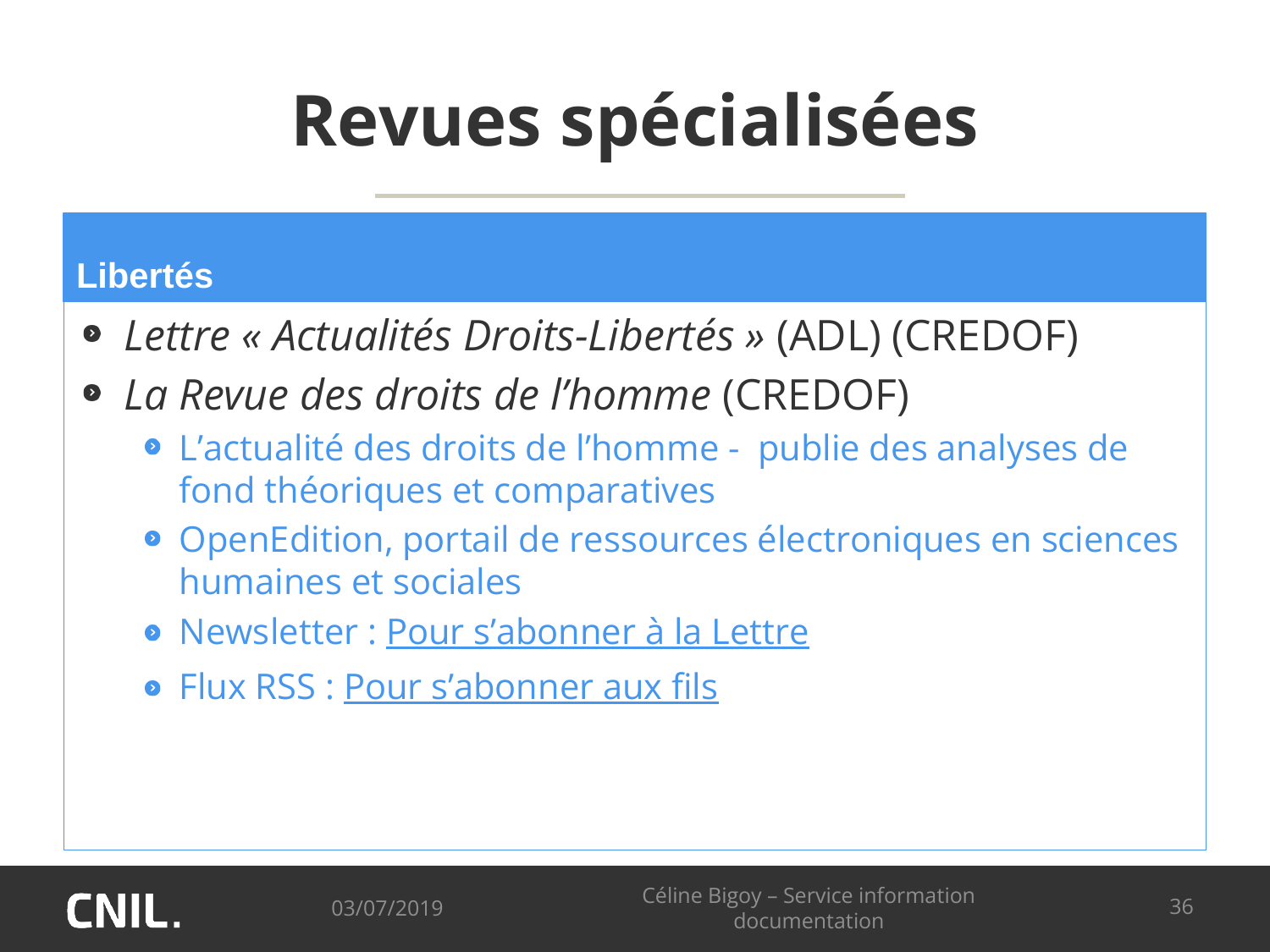

# Revues spécialisées
Libertés
Lettre « Actualités Droits-Libertés » (ADL) (CREDOF)
La Revue des droits de l’homme (CREDOF)
L’actualité des droits de l’homme -  publie des analyses de fond théoriques et comparatives
OpenEdition, portail de ressources électroniques en sciences humaines et sociales
Newsletter : Pour s’abonner à la Lettre
Flux RSS : Pour s’abonner aux fils
03/07/2019
Céline Bigoy – Service information documentation
36